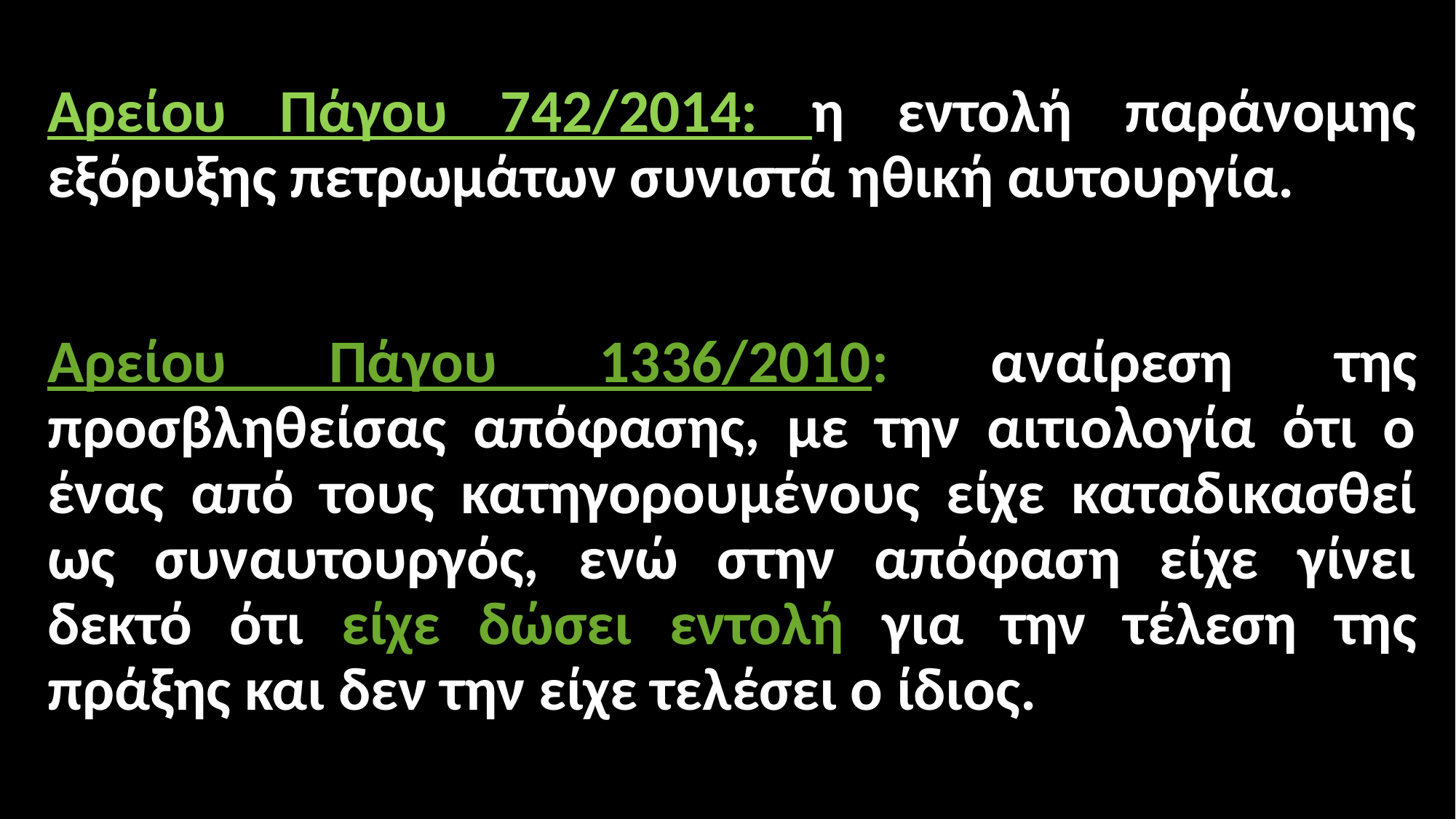

#
Αρείου Πάγου 742/2014: η εντολή παράνομης εξόρυξης πετρωμάτων συνιστά ηθική αυτουργία.

Αρείου Πάγου 1336/2010: αναίρεση της προσβληθείσας απόφασης, με την αιτιολογία ότι ο ένας από τους κατηγορουμένους είχε καταδικασθεί ως συναυτουργός, ενώ στην απόφαση είχε γίνει δεκτό ότι είχε δώσει εντολή για την τέλεση της πράξης και δεν την είχε τελέσει ο ίδιος.